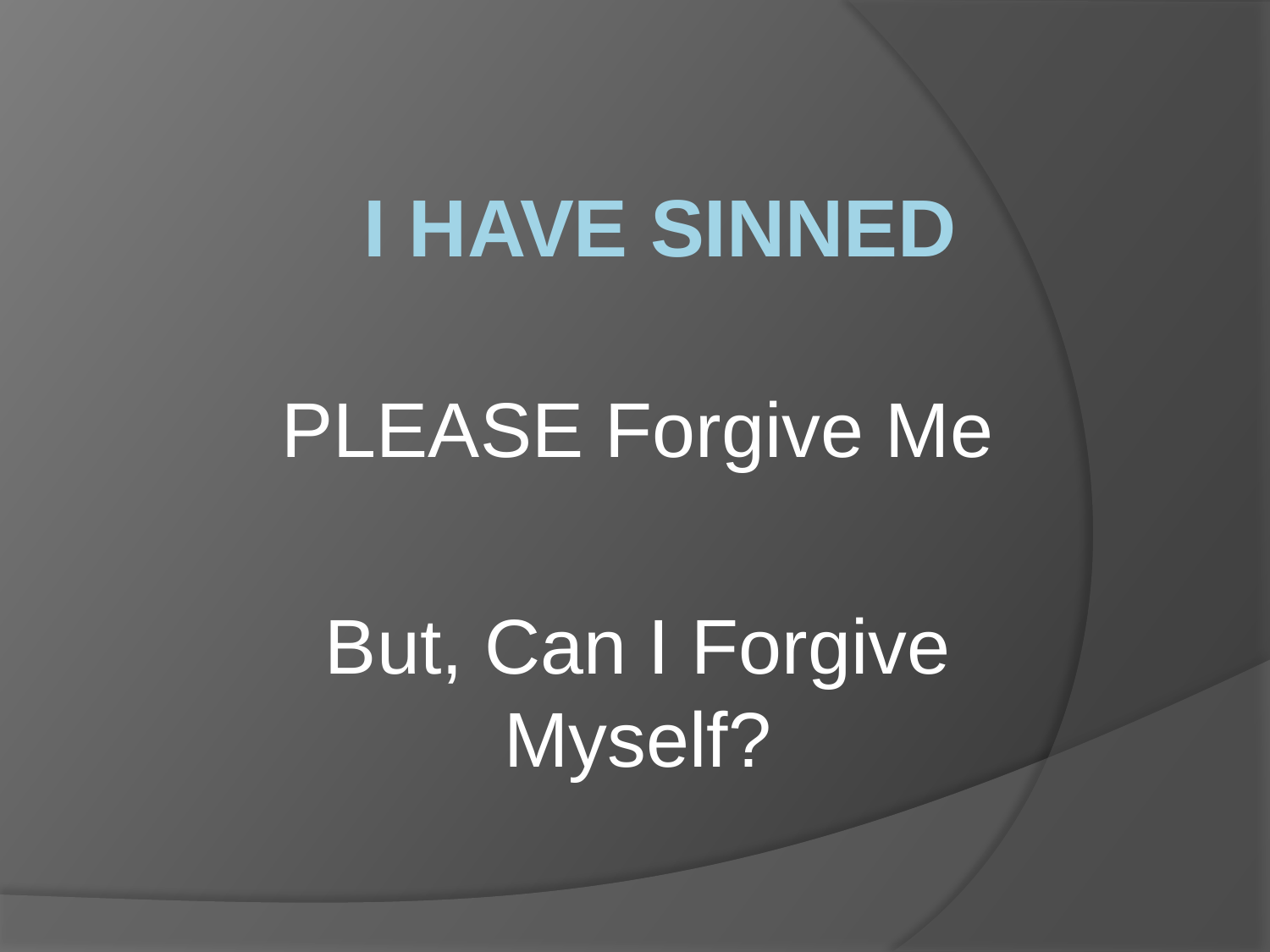

# I HAVE SINNED
PLEASE Forgive Me

But, Can I Forgive Myself?